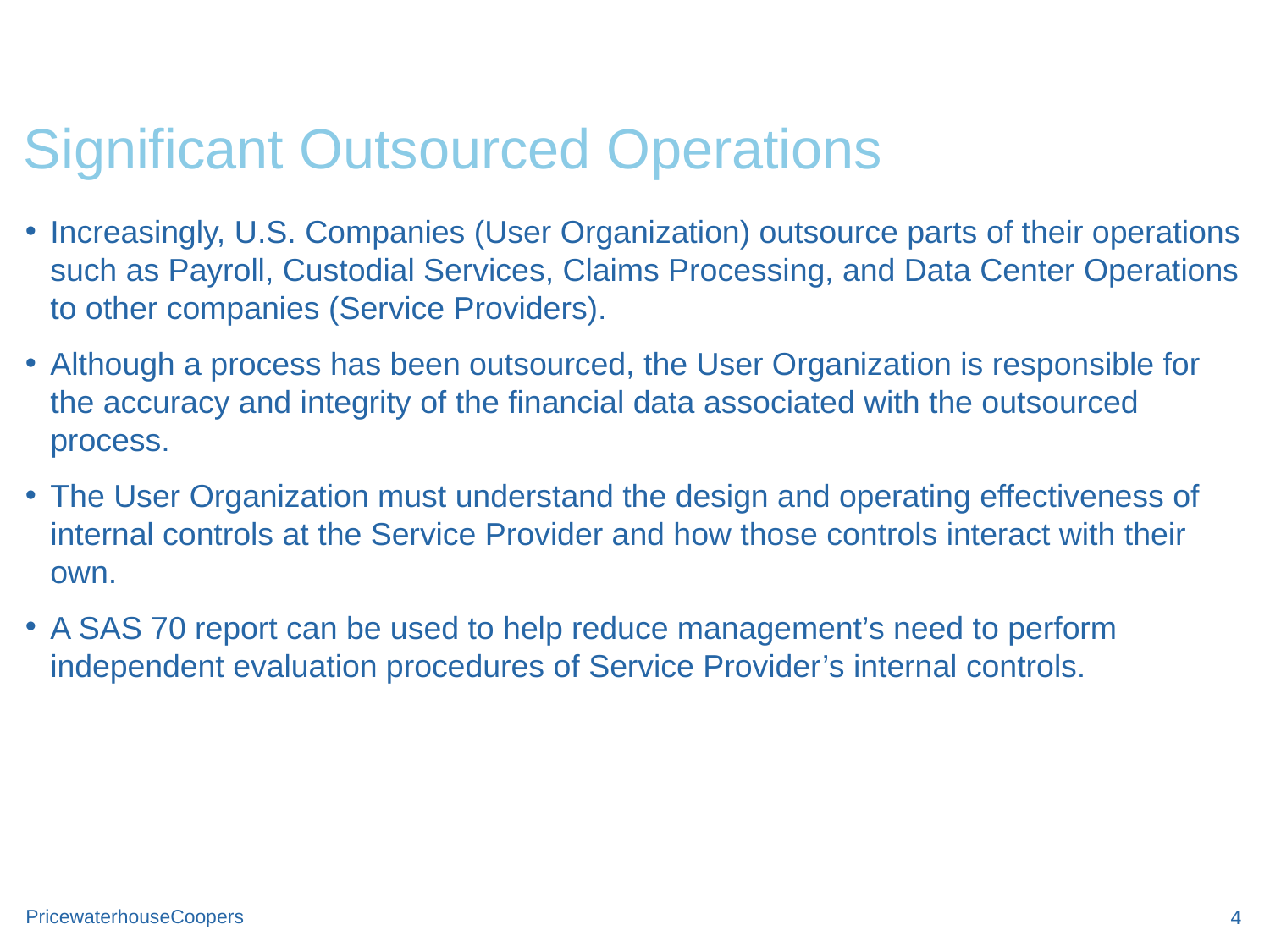

# Significant Outsourced Operations
Increasingly, U.S. Companies (User Organization) outsource parts of their operations such as Payroll, Custodial Services, Claims Processing, and Data Center Operations to other companies (Service Providers).
Although a process has been outsourced, the User Organization is responsible for the accuracy and integrity of the financial data associated with the outsourced process.
The User Organization must understand the design and operating effectiveness of internal controls at the Service Provider and how those controls interact with their own.
A SAS 70 report can be used to help reduce management’s need to perform independent evaluation procedures of Service Provider’s internal controls.

4